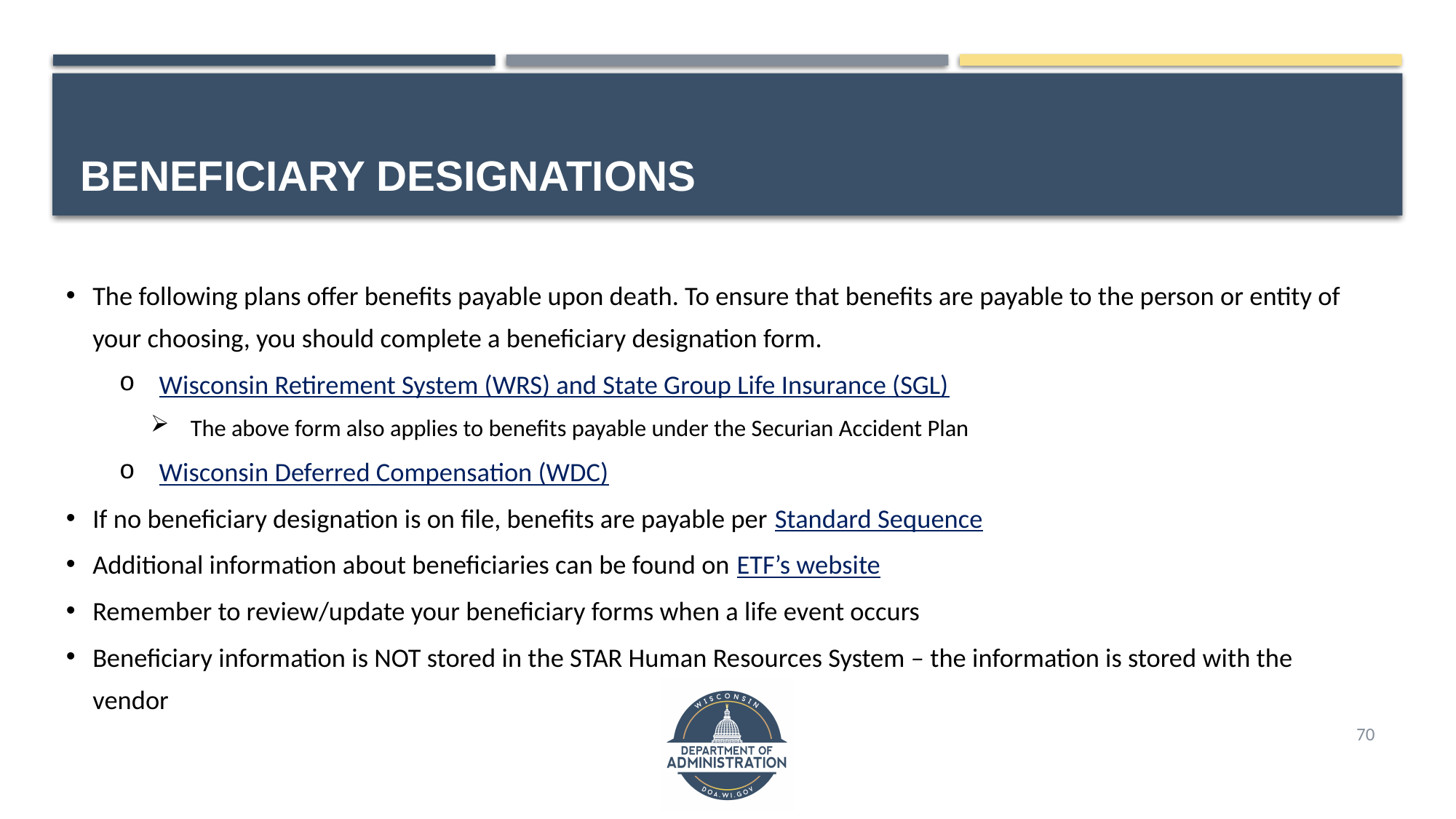

# Beneficiary Designations

The following plans offer benefits payable upon death. To ensure that benefits are payable to the person or entity of your choosing, you should complete a beneficiary designation form.
Wisconsin Retirement System (WRS) and State Group Life Insurance (SGL)
The above form also applies to benefits payable under the Securian Accident Plan
Wisconsin Deferred Compensation (WDC)
If no beneficiary designation is on file, benefits are payable per Standard Sequence
Additional information about beneficiaries can be found on ETF’s website
Remember to review/update your beneficiary forms when a life event occurs
Beneficiary information is NOT stored in the STAR Human Resources System – the information is stored with the vendor
70